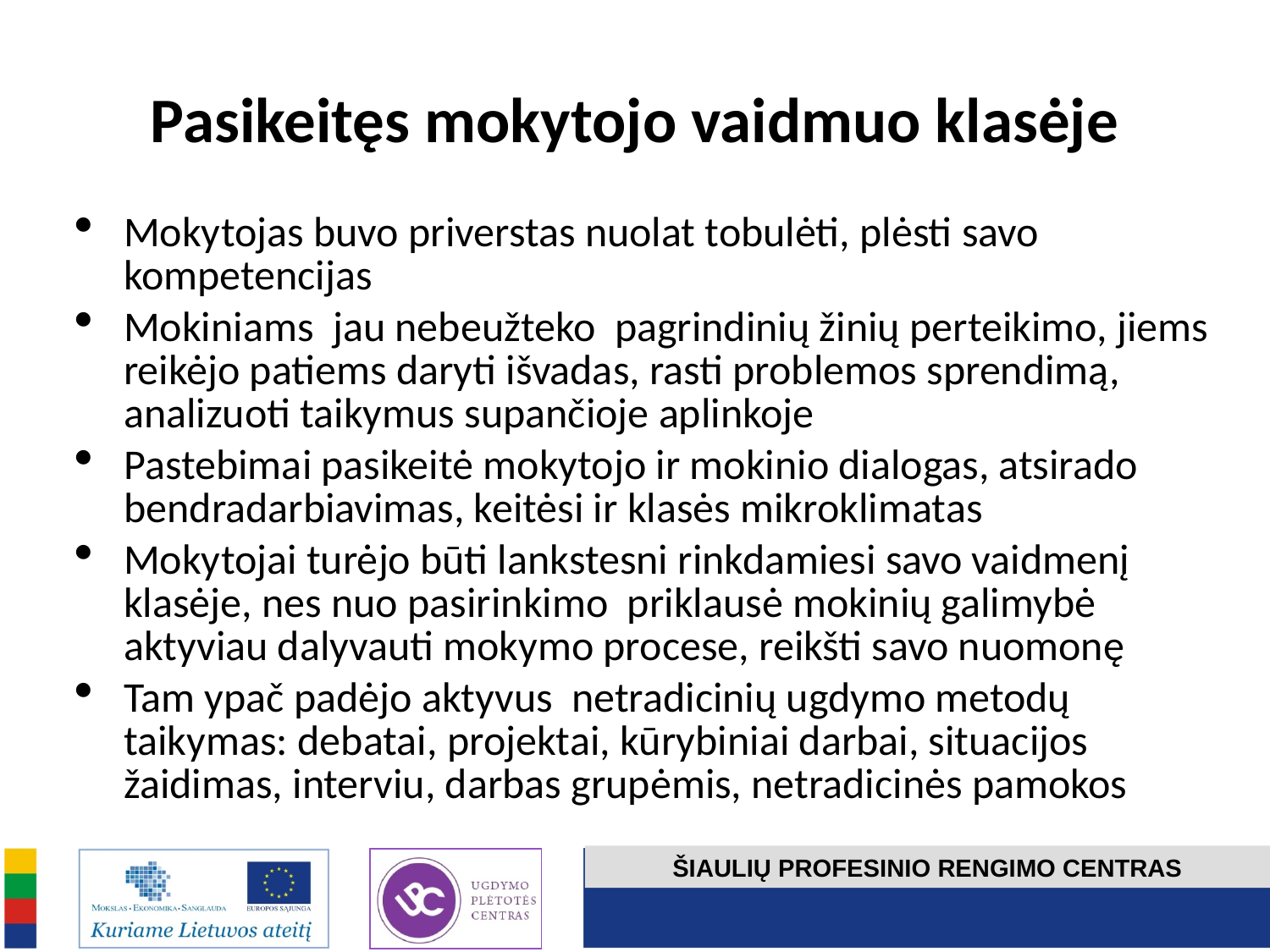

# Pasikeitęs mokytojo vaidmuo klasėje
Mokytojas buvo priverstas nuolat tobulėti, plėsti savo kompetencijas
Mokiniams  jau nebeužteko  pagrindinių žinių perteikimo, jiems reikėjo patiems daryti išvadas, rasti problemos sprendimą, analizuoti taikymus supančioje aplinkoje
Pastebimai pasikeitė mokytojo ir mokinio dialogas, atsirado bendradarbiavimas, keitėsi ir klasės mikroklimatas
Mokytojai turėjo būti lankstesni rinkdamiesi savo vaidmenį klasėje, nes nuo pasirinkimo  priklausė mokinių galimybė aktyviau dalyvauti mokymo procese, reikšti savo nuomonę
Tam ypač padėjo aktyvus  netradicinių ugdymo metodų taikymas: debatai, projektai, kūrybiniai darbai, situacijos žaidimas, interviu, darbas grupėmis, netradicinės pamokos
ŠIAULIŲ PROFESINIO RENGIMO CENTRAS